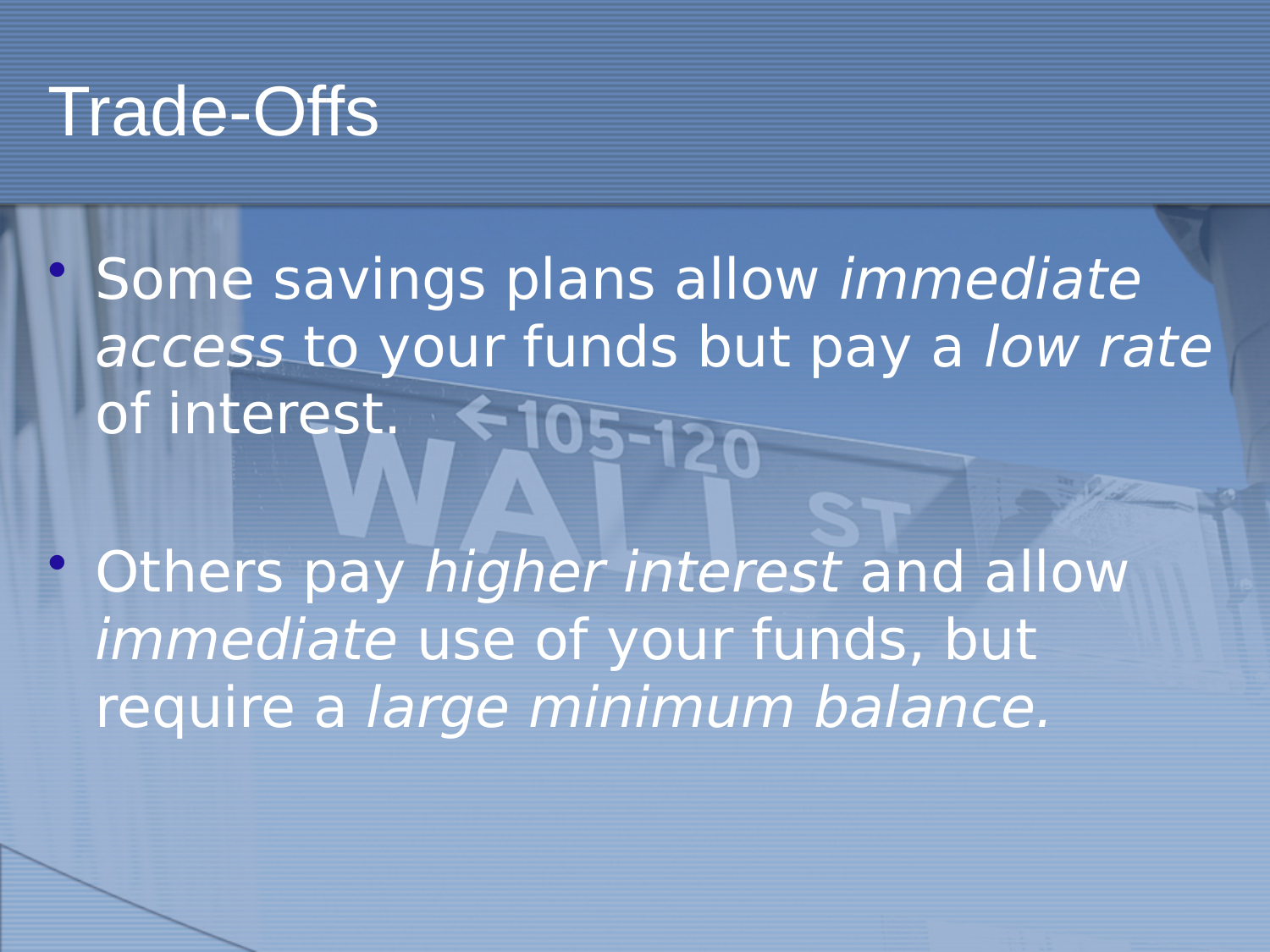

# Trade-Offs
Some savings plans allow immediate access to your funds but pay a low rate of interest.

Others pay higher interest and allow immediate use of your funds, but require a large minimum balance.